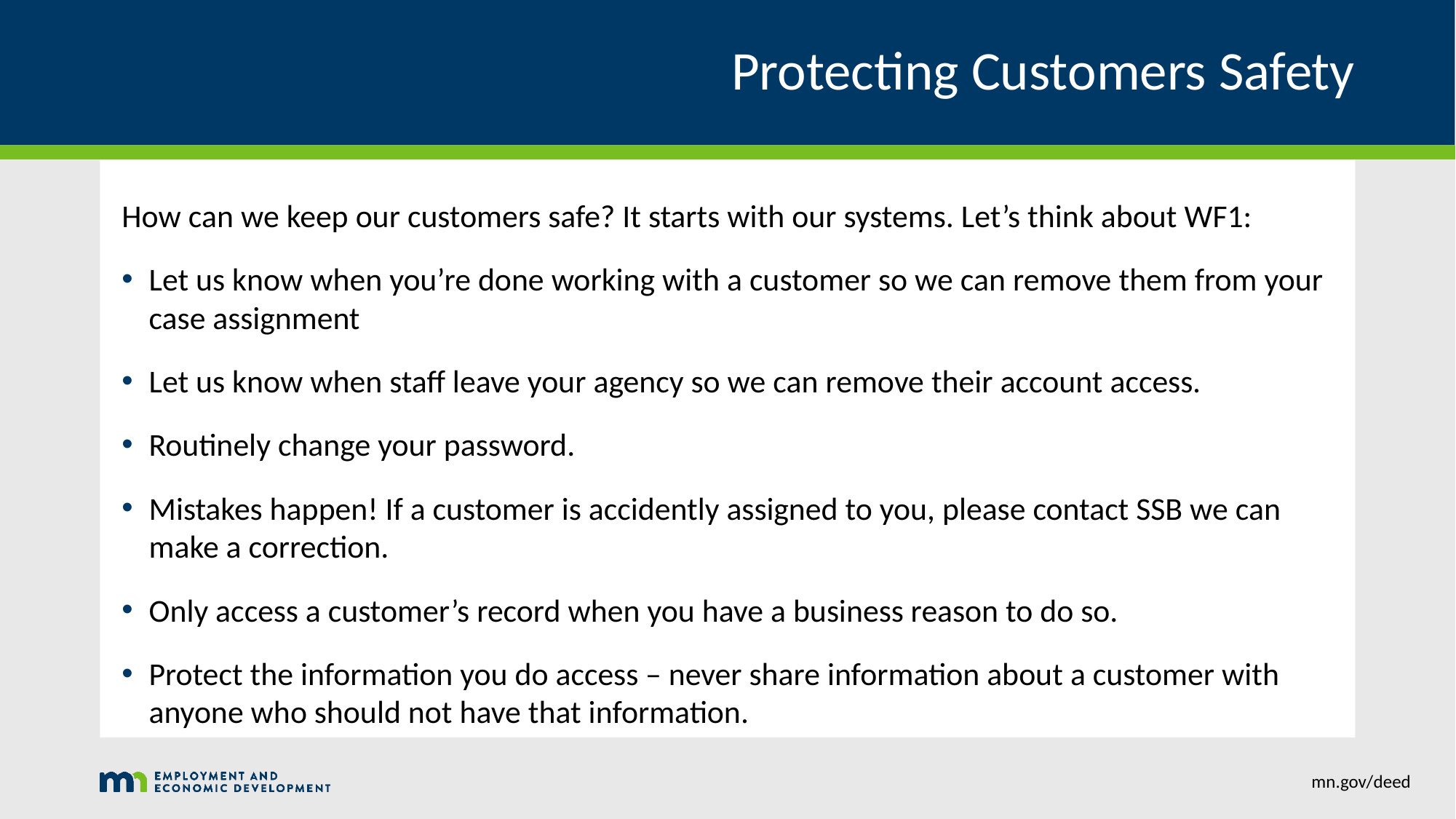

# Protecting Customers Safety
How can we keep our customers safe? It starts with our systems. Let’s think about WF1:
Let us know when you’re done working with a customer so we can remove them from your case assignment
Let us know when staff leave your agency so we can remove their account access.
Routinely change your password.
Mistakes happen! If a customer is accidently assigned to you, please contact SSB we can make a correction.
Only access a customer’s record when you have a business reason to do so.
Protect the information you do access – never share information about a customer with anyone who should not have that information.
mn.gov/deed